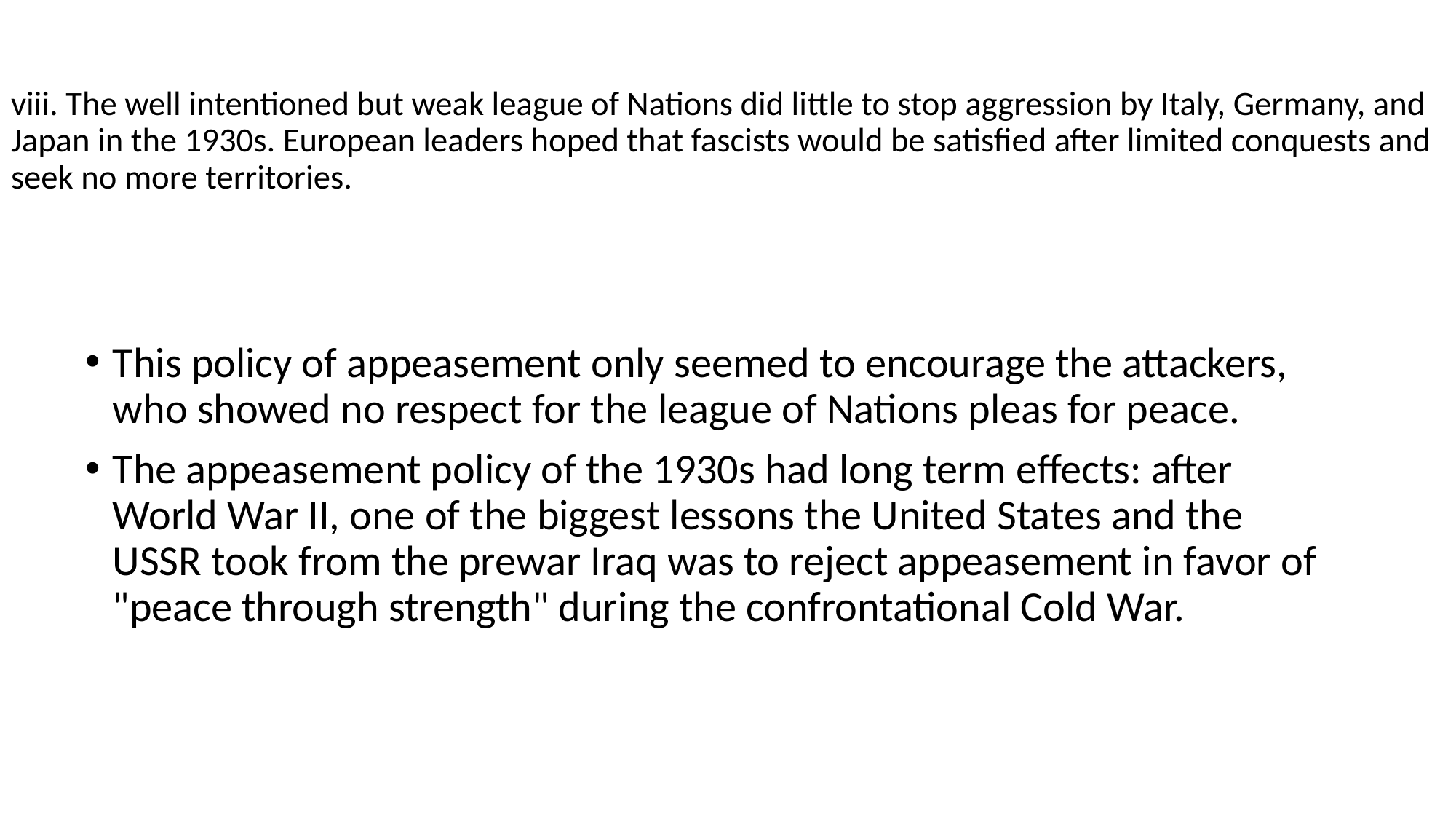

# viii. The well intentioned but weak league of Nations did little to stop aggression by Italy, Germany, and Japan in the 1930s. European leaders hoped that fascists would be satisfied after limited conquests and seek no more territories.
This policy of appeasement only seemed to encourage the attackers, who showed no respect for the league of Nations pleas for peace.
The appeasement policy of the 1930s had long term effects: after World War II, one of the biggest lessons the United States and the USSR took from the prewar Iraq was to reject appeasement in favor of "peace through strength" during the confrontational Cold War.